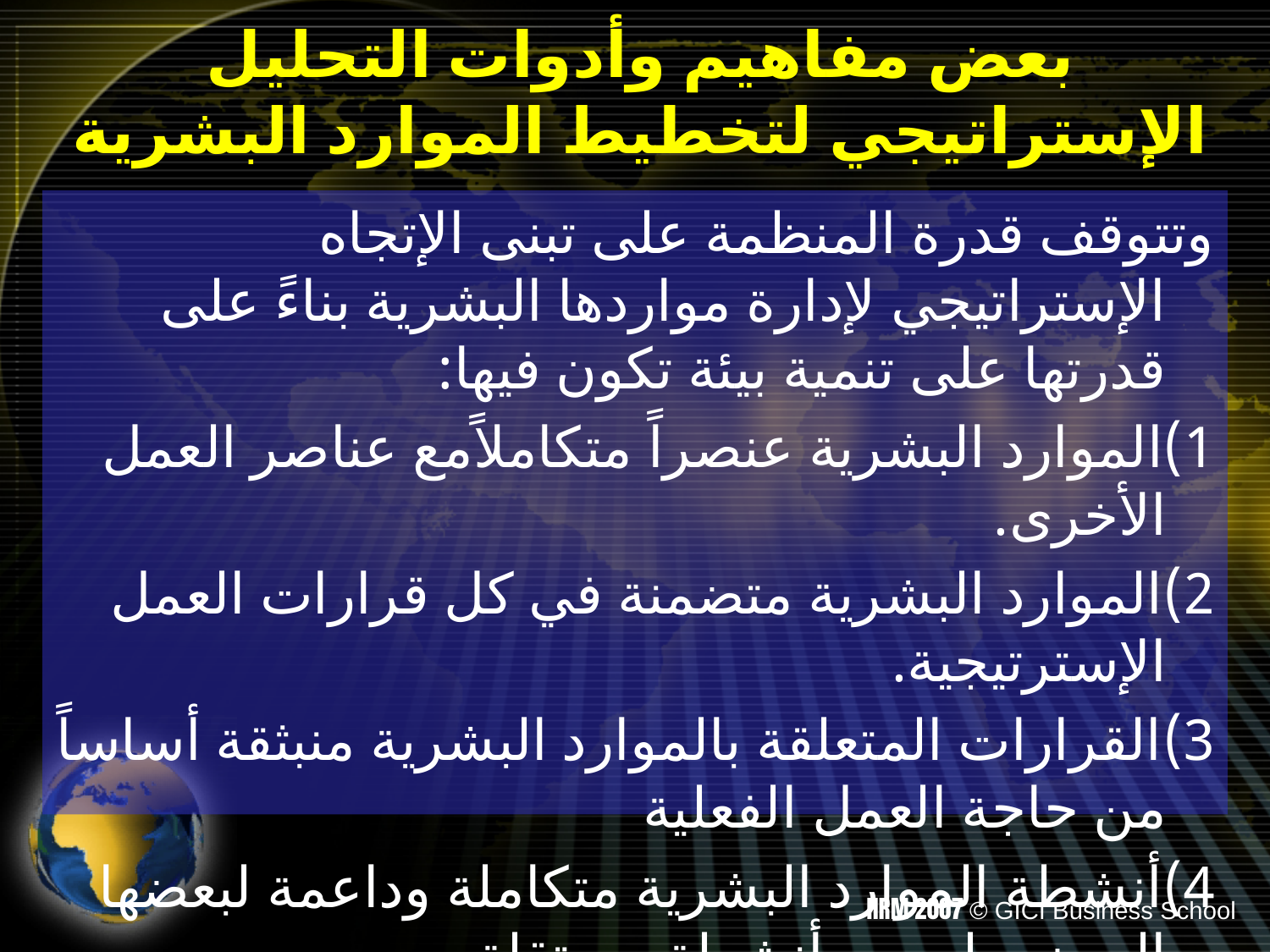

# بعض مفاهيم وأدوات التحليل الإستراتيجي لتخطيط الموارد البشرية
وتتوقف قدرة المنظمة على تبنى الإتجاه الإستراتيجي لإدارة مواردها البشرية بناءً على قدرتها على تنمية بيئة تكون فيها:
1)الموارد البشرية عنصراً متكاملاًمع عناصر العمل الأخرى.
2)الموارد البشرية متضمنة في كل قرارات العمل الإسترتيجية.
3)القرارات المتعلقة بالموارد البشرية منبثقة أساساً من حاجة العمل الفعلية
4)أنشطة الموارد البشرية متكاملة وداعمة لبعضها البعض وليست أنشطة مستقلة.